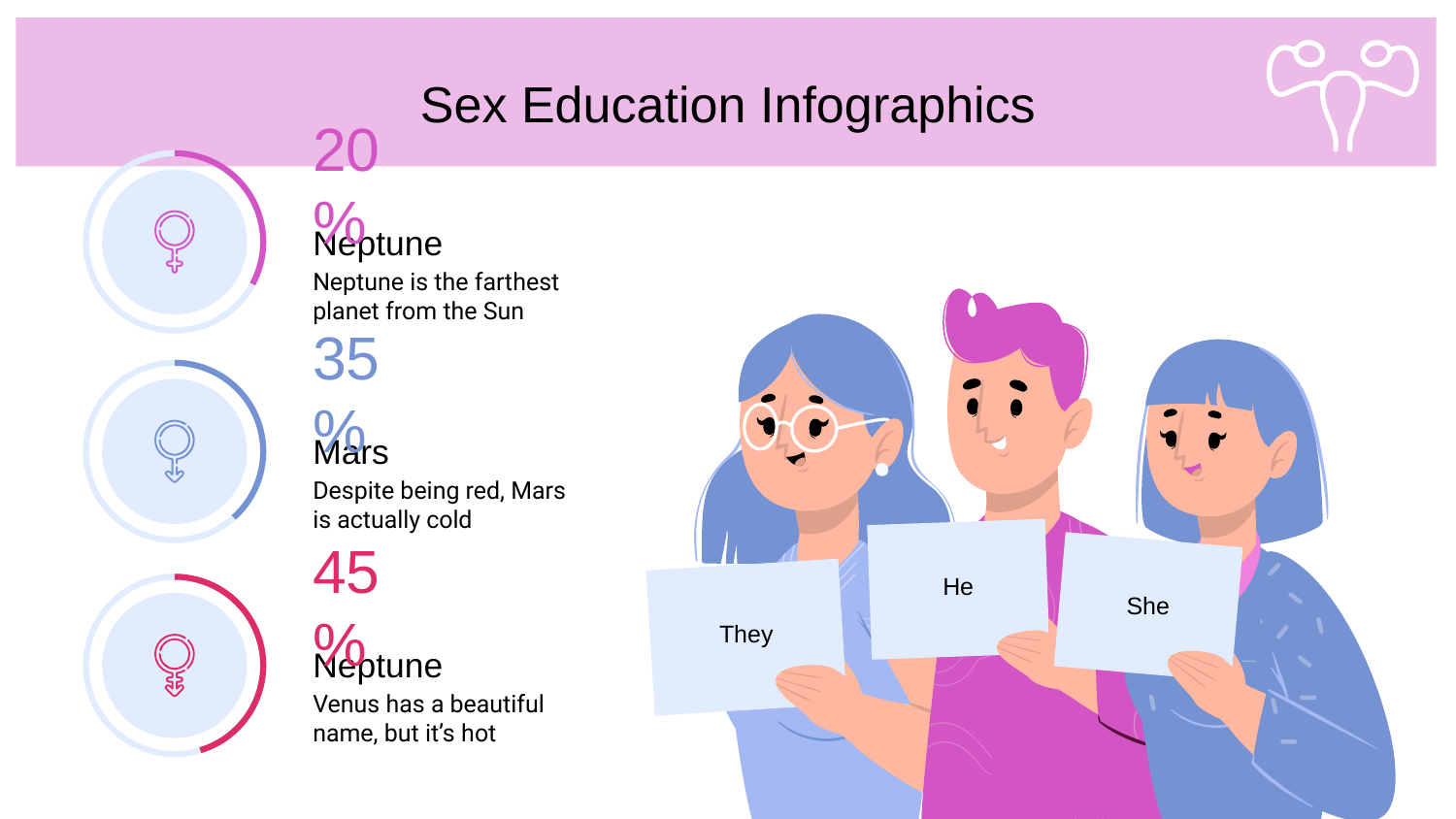

# Sex Education Infographics

20%
Neptune
Neptune is the farthest planet from the Sun

He

She

They

35%
Mars
Despite being red, Mars is actually cold

45%
Neptune
Venus has a beautiful name, but it’s hot